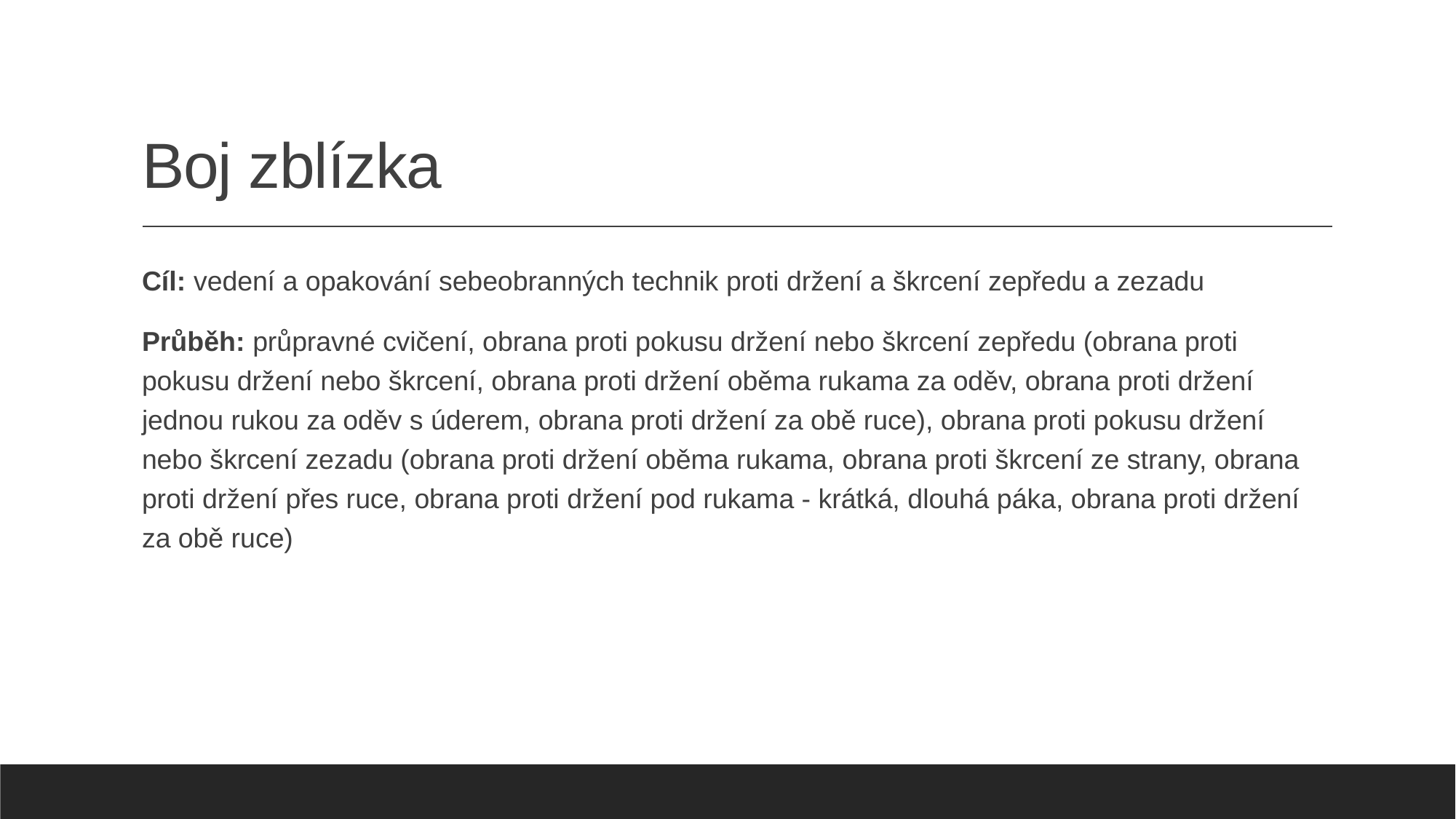

# Boj zblízka
Cíl: vedení a opakování sebeobranných technik proti držení a škrcení zepředu a zezadu
Průběh: průpravné cvičení, obrana proti pokusu držení nebo škrcení zepředu (obrana proti pokusu držení nebo škrcení, obrana proti držení oběma rukama za oděv, obrana proti držení jednou rukou za oděv s úderem, obrana proti držení za obě ruce), obrana proti pokusu držení nebo škrcení zezadu (obrana proti držení oběma rukama, obrana proti škrcení ze strany, obrana proti držení přes ruce, obrana proti držení pod rukama - krátká, dlouhá páka, obrana proti držení za obě ruce)